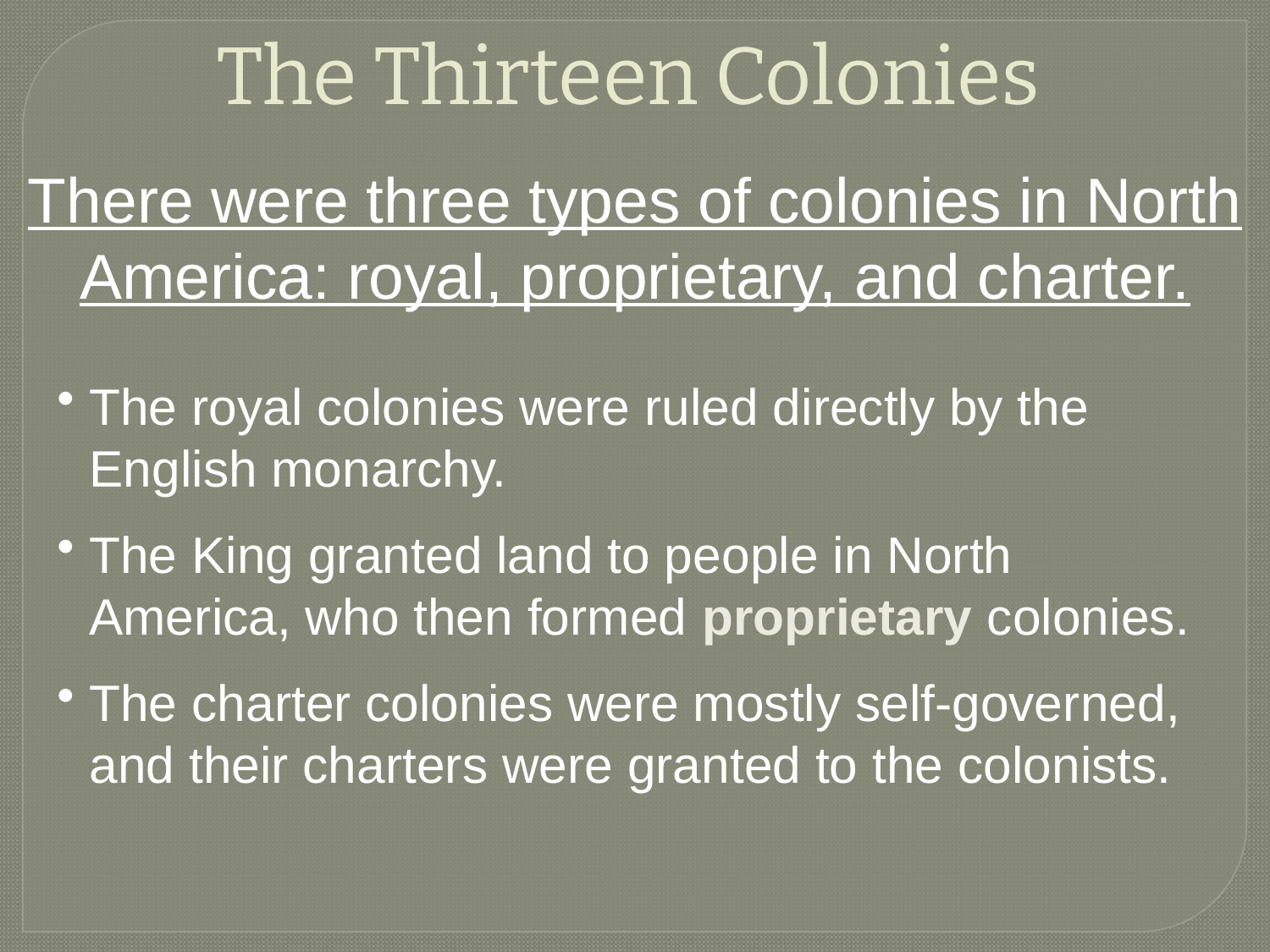

# The Thirteen Colonies
There were three types of colonies in North America: royal, proprietary, and charter.
The royal colonies were ruled directly by the English monarchy.
The King granted land to people in North America, who then formed proprietary colonies.
The charter colonies were mostly self-governed, and their charters were granted to the colonists.